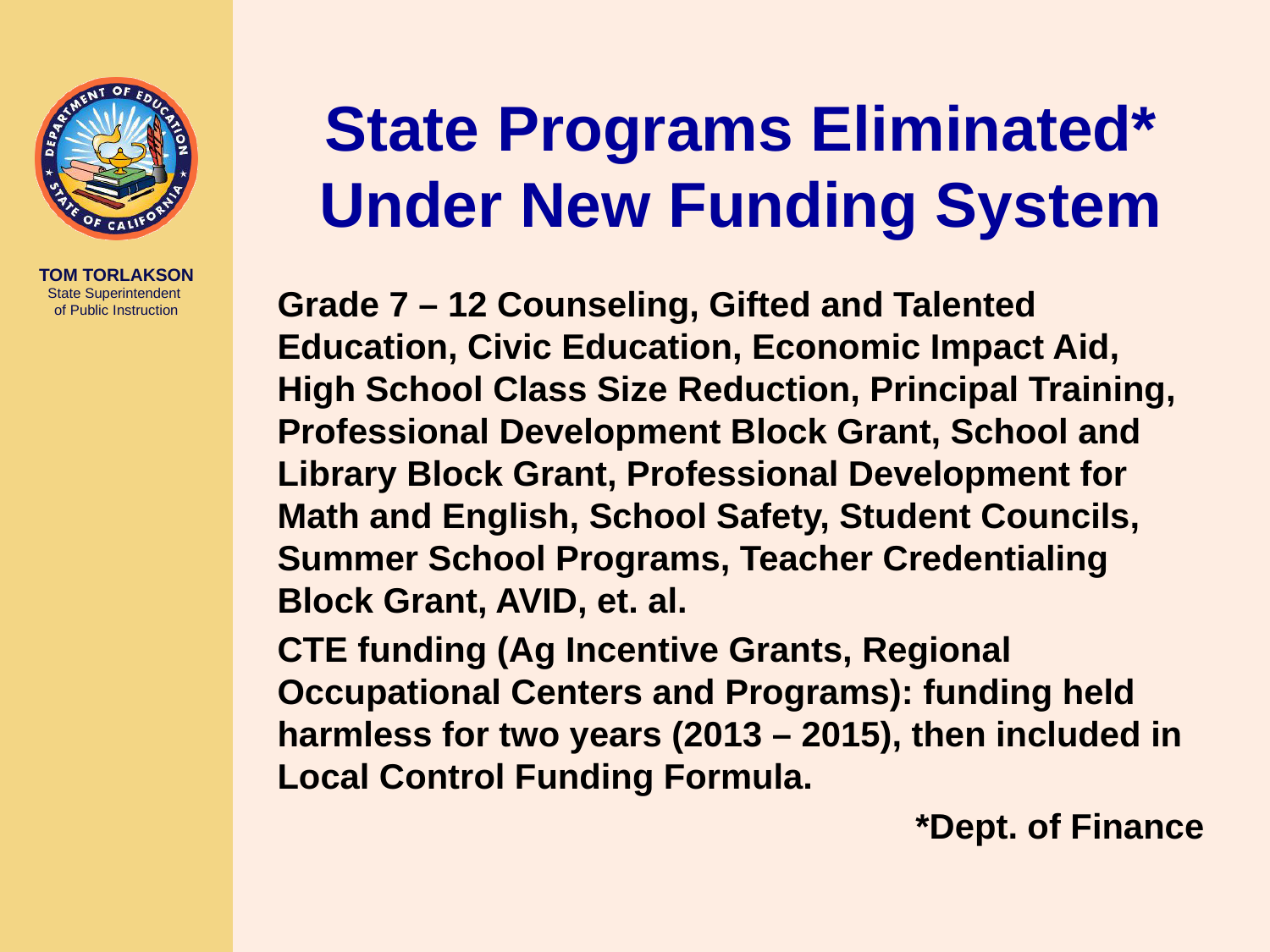

# State Programs Eliminated* Under New Funding System
Grade 7 – 12 Counseling, Gifted and Talented Education, Civic Education, Economic Impact Aid, High School Class Size Reduction, Principal Training, Professional Development Block Grant, School and Library Block Grant, Professional Development for Math and English, School Safety, Student Councils, Summer School Programs, Teacher Credentialing Block Grant, AVID, et. al.
CTE funding (Ag Incentive Grants, Regional Occupational Centers and Programs): funding held harmless for two years (2013 – 2015), then included in Local Control Funding Formula.
*Dept. of Finance